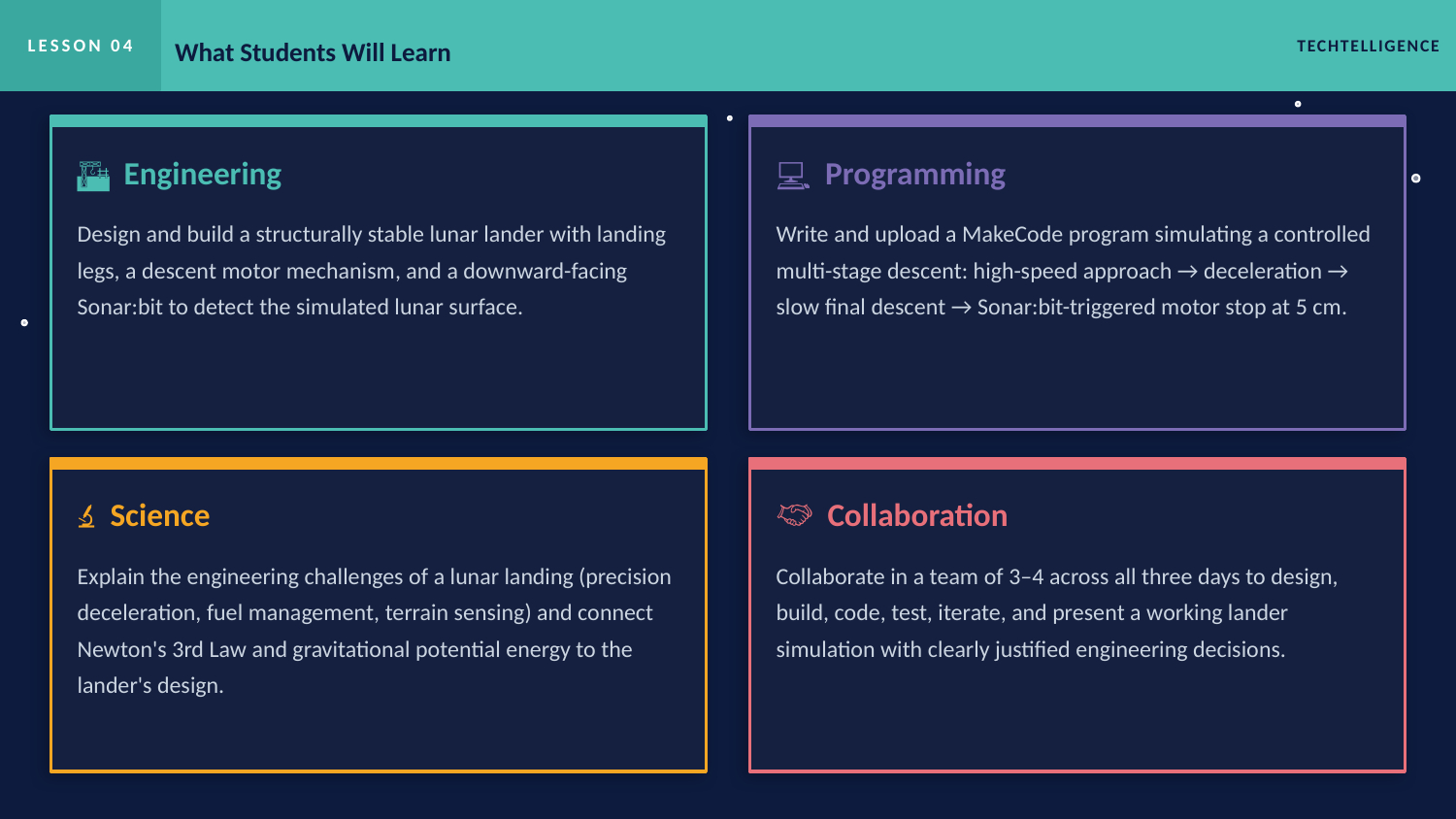

LESSON 04
What Students Will Learn
TECHTELLIGENCE

🏗  Engineering
💻  Programming

Design and build a structurally stable lunar lander with landing legs, a descent motor mechanism, and a downward-facing Sonar:bit to detect the simulated lunar surface.
Write and upload a MakeCode program simulating a controlled multi-stage descent: high-speed approach → deceleration → slow final descent → Sonar:bit-triggered motor stop at 5 cm.

🔬  Science
🤝  Collaboration
Explain the engineering challenges of a lunar landing (precision deceleration, fuel management, terrain sensing) and connect Newton's 3rd Law and gravitational potential energy to the lander's design.
Collaborate in a team of 3–4 across all three days to design, build, code, test, iterate, and present a working lander simulation with clearly justified engineering decisions.